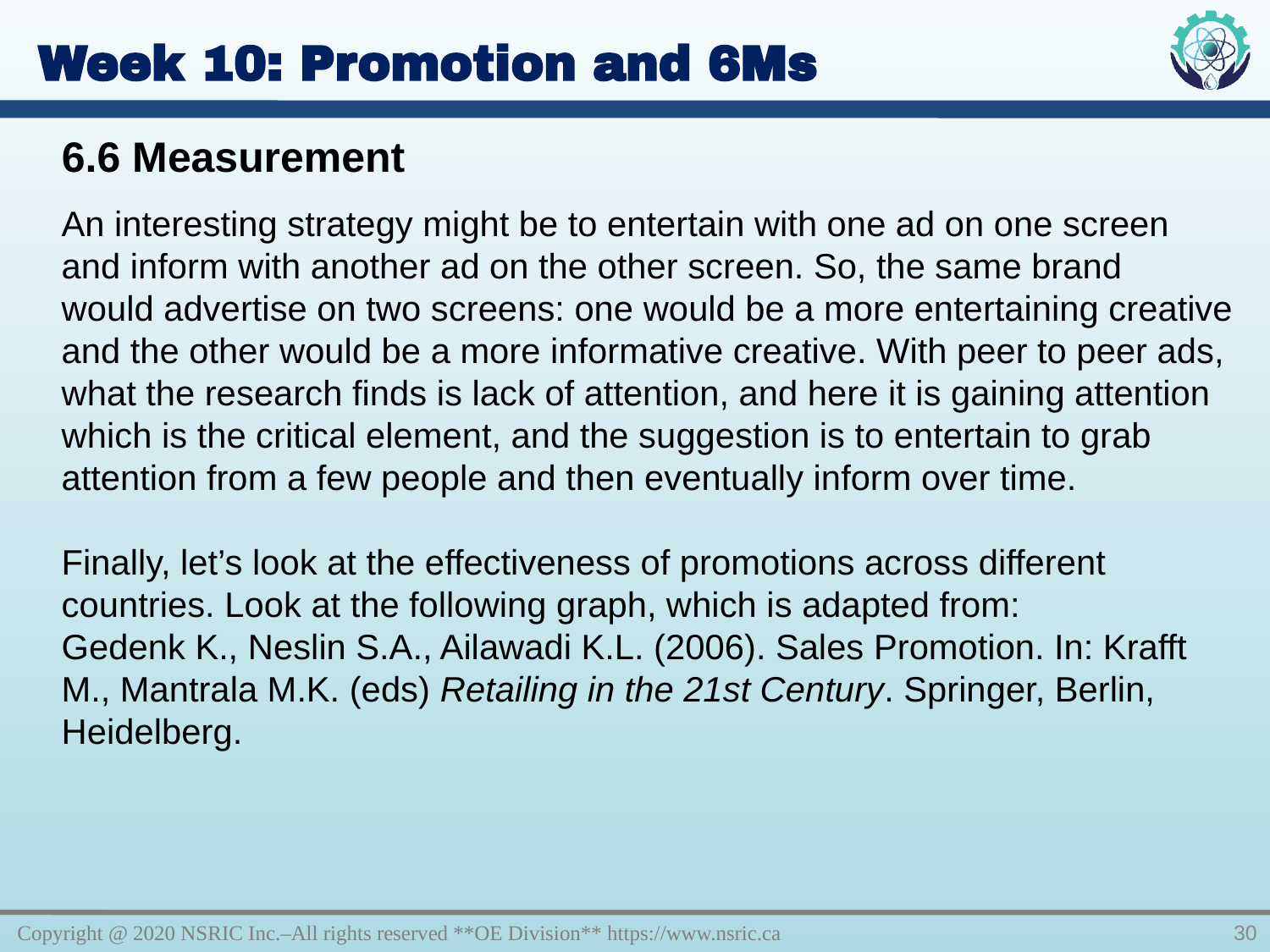

Week 10: Promotion and 6Ms
6.6 Measurement
An interesting strategy might be to entertain with one ad on one screen and inform with another ad on the other screen. So, the same brand would advertise on two screens: one would be a more entertaining creative and the other would be a more informative creative. With peer to peer ads, what the research finds is lack of attention, and here it is gaining attention which is the critical element, and the suggestion is to entertain to grab attention from a few people and then eventually inform over time.

Finally, let’s look at the effectiveness of promotions across different countries. Look at the following graph, which is adapted from:
Gedenk K., Neslin S.A., Ailawadi K.L. (2006). Sales Promotion. In: Krafft M., Mantrala M.K. (eds) Retailing in the 21st Century. Springer, Berlin, Heidelberg.

Copyright @ 2020 NSRIC Inc.–All rights reserved **OE Division** https://www.nsric.ca
30